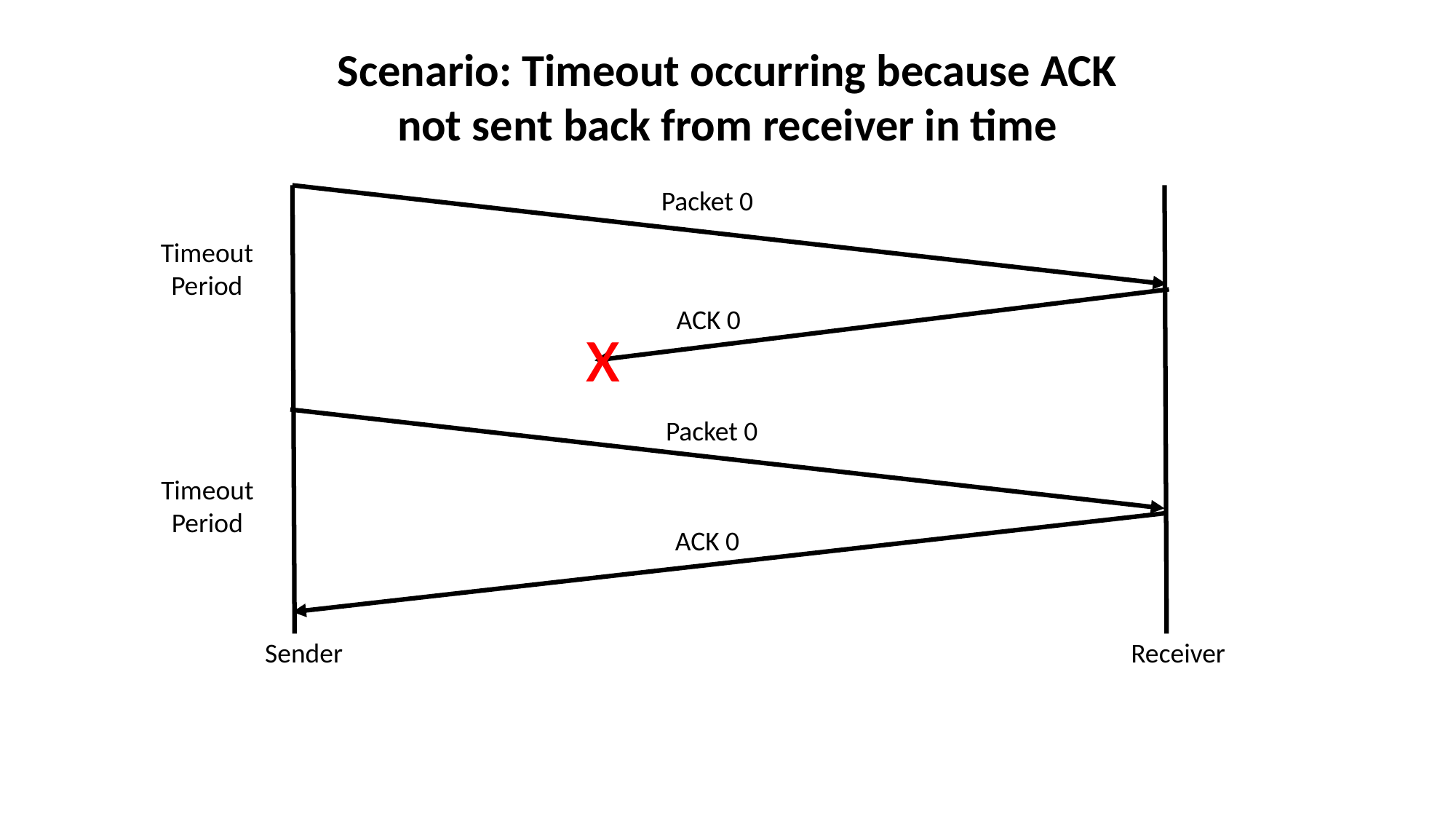

Scenario: Timeout occurring because ACK
not sent back from receiver in time
Packet 0
Timeout Period
x
ACK 0
Packet 0
Timeout Period
ACK 0
Sender
Receiver